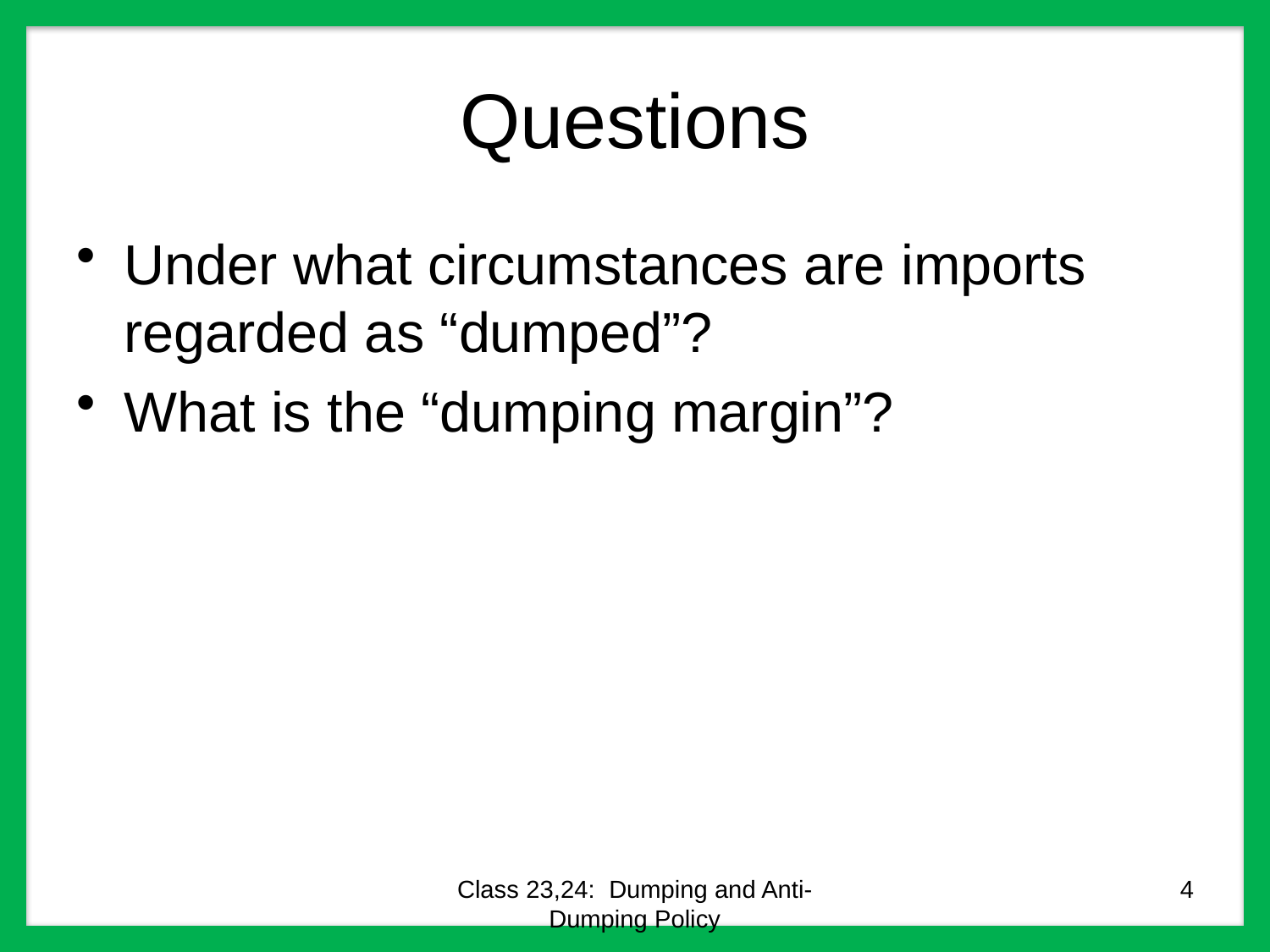

# Questions
Under what circumstances are imports regarded as “dumped”?
What is the “dumping margin”?

Class 23,24:  Dumping and Anti-Dumping Policy
4